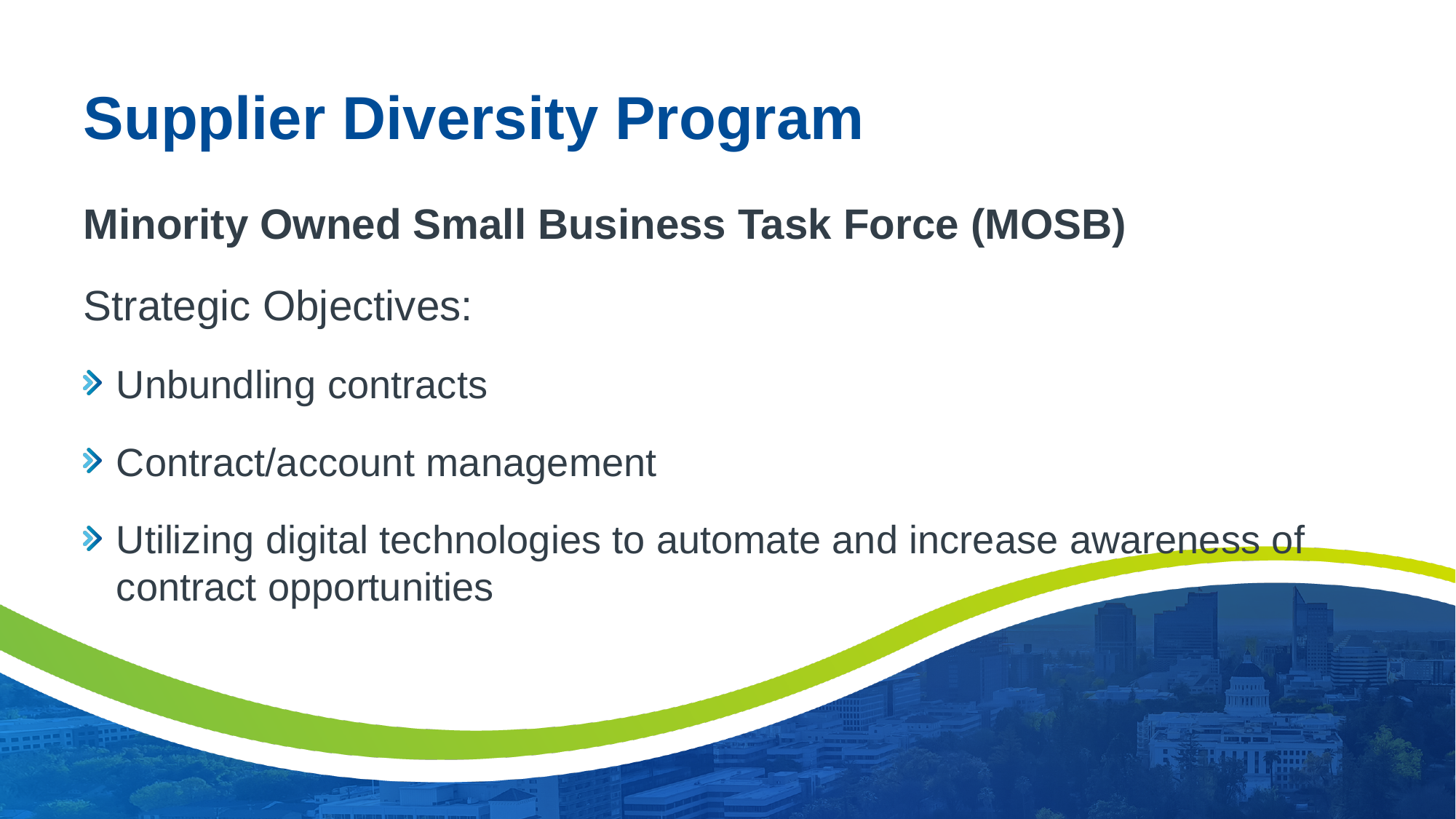

# Supplier Diversity Program
Minority Owned Small Business Task Force (MOSB)
Strategic Objectives:
Unbundling contracts
Contract/account management
Utilizing digital technologies to automate and increase awareness of contract opportunities